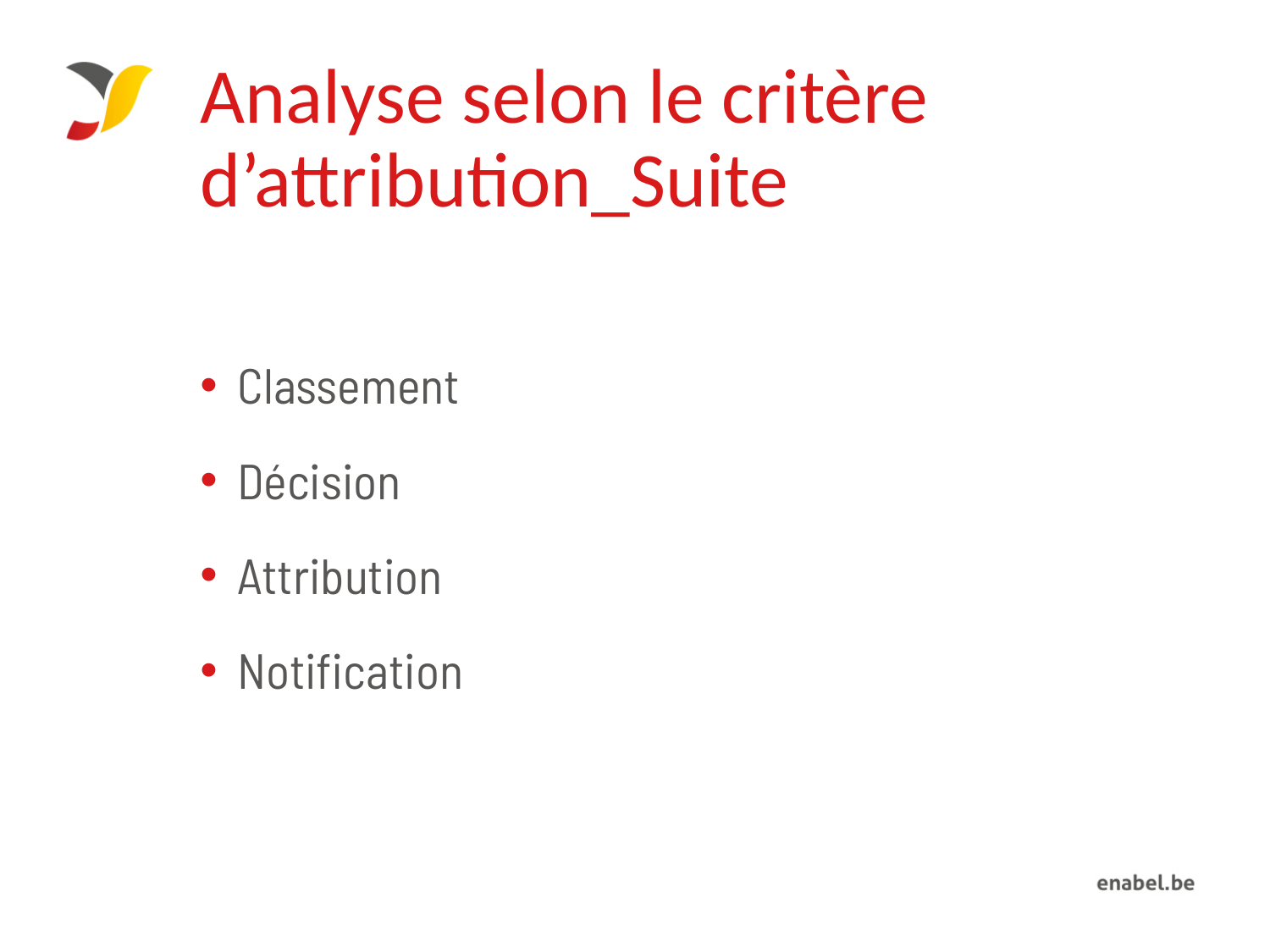

# Analyse selon le critère d’attribution_Suite

Classement
Décision
Attribution
Notification